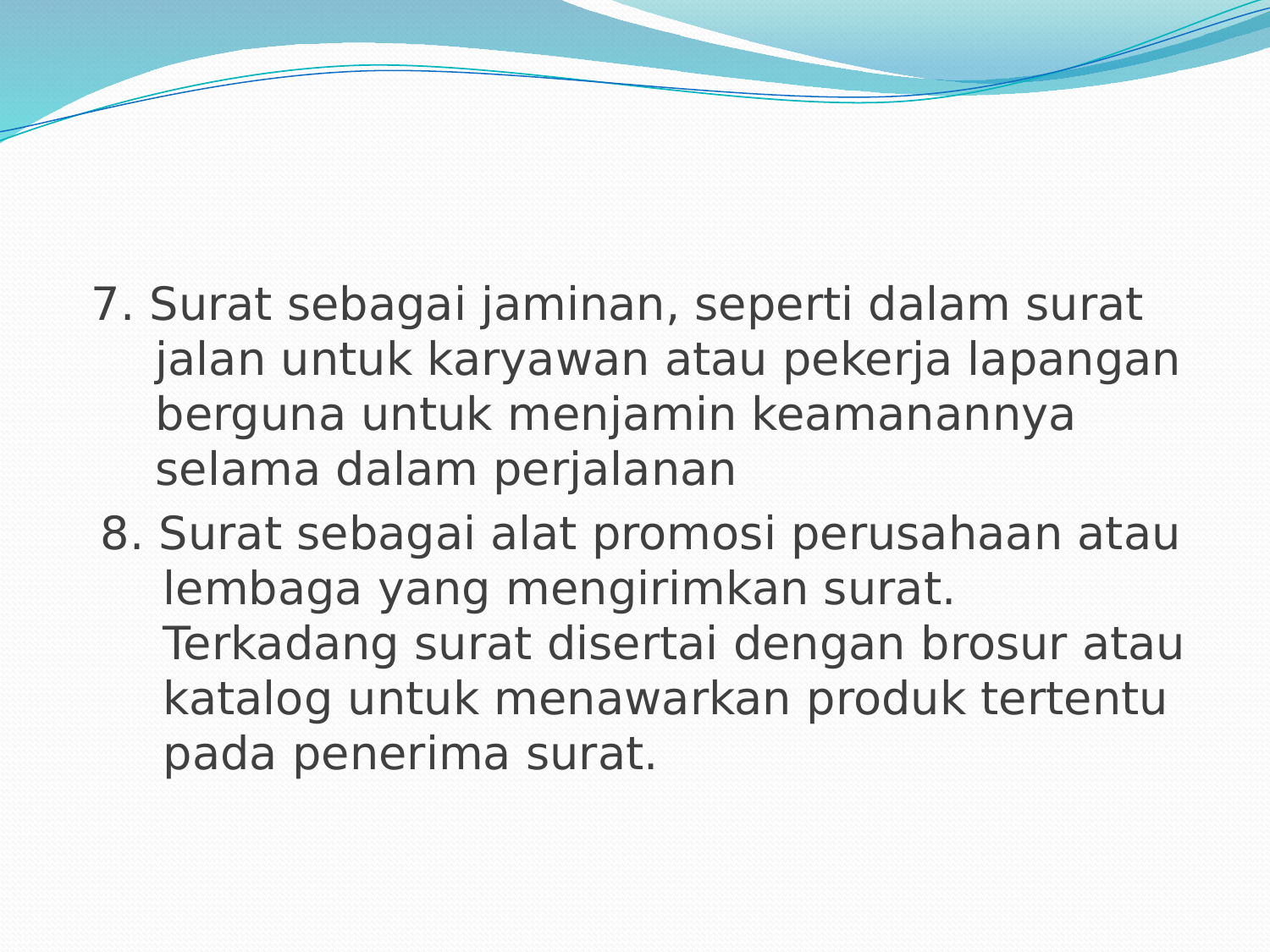

7. Surat sebagai jaminan, seperti dalam surat jalan untuk karyawan atau pekerja lapangan berguna untuk menjamin keamanannya selama dalam perjalanan
8. Surat sebagai alat promosi perusahaan atau lembaga yang mengirimkan surat. Terkadang surat disertai dengan brosur atau katalog untuk menawarkan produk tertentu pada penerima surat.